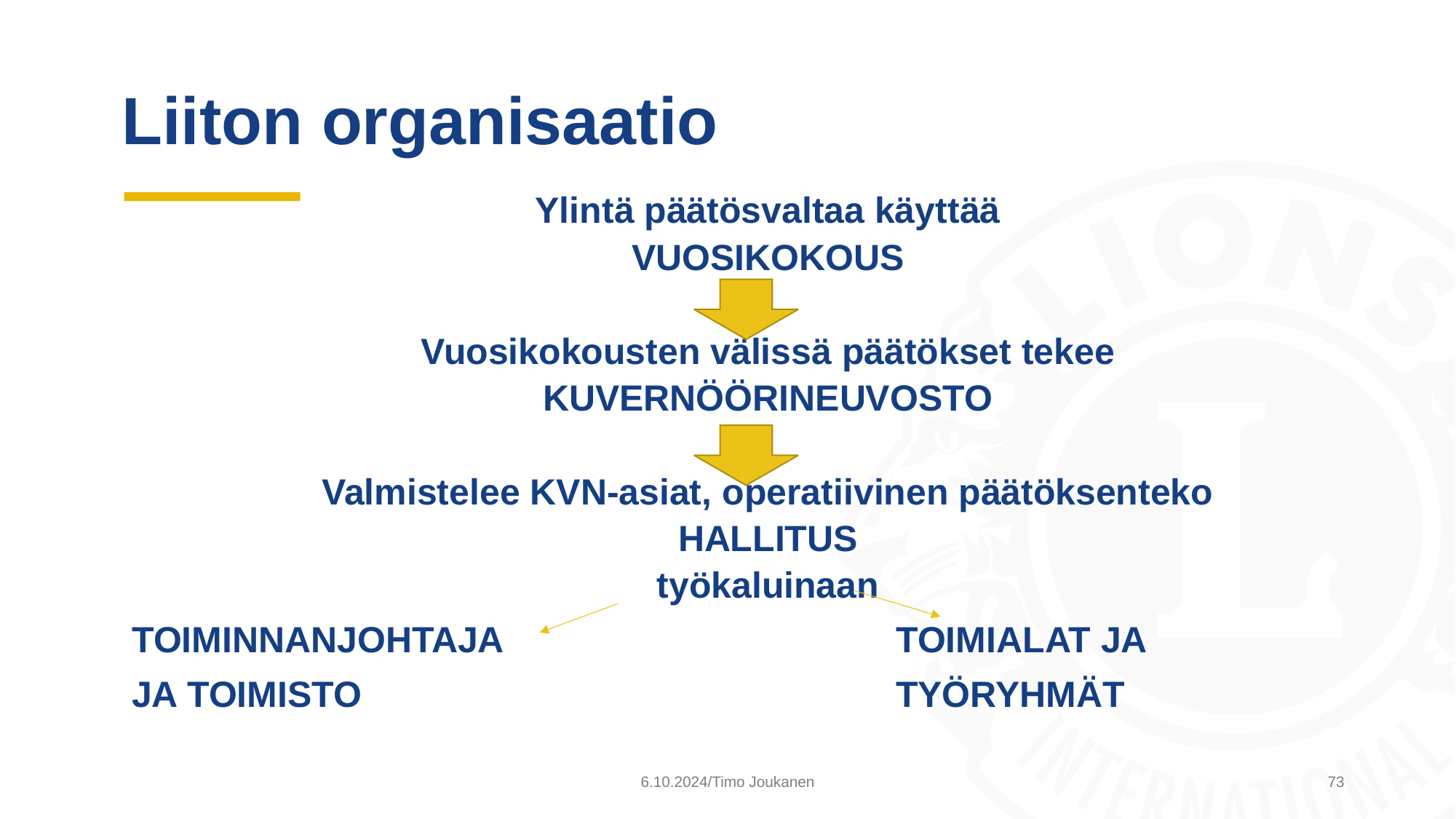

# Liiton organisaatio
Ylintä päätösvaltaa käyttää
VUOSIKOKOUS

Vuosikokousten välissä päätökset tekee
KUVERNÖÖRINEUVOSTO

Valmistelee KVN-asiat, operatiivinen päätöksenteko
HALLITUS
työkaluinaan
TOIMINNANJOHTAJA				TOIMIALAT JA
JA TOIMISTO					TYÖRYHMÄT

6.10.2024/Timo Joukanen
73